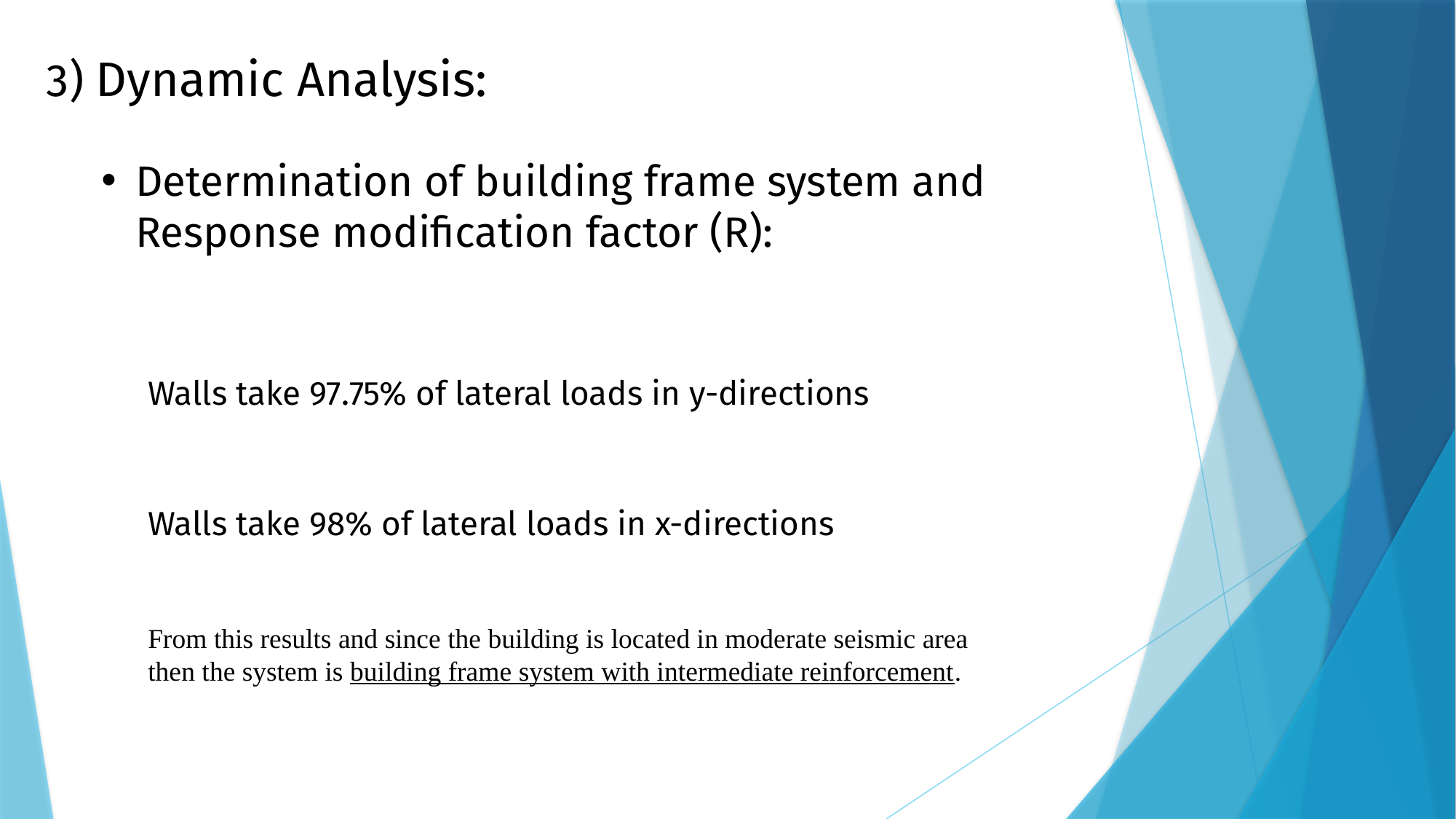

3) Dynamic Analysis:
Determination of building frame system and Response modification factor (R):
Walls take 97.75% of lateral loads in y-directions
Walls take 98% of lateral loads in x-directions
From this results and since the building is located in moderate seismic area then the system is building frame system with intermediate reinforcement.